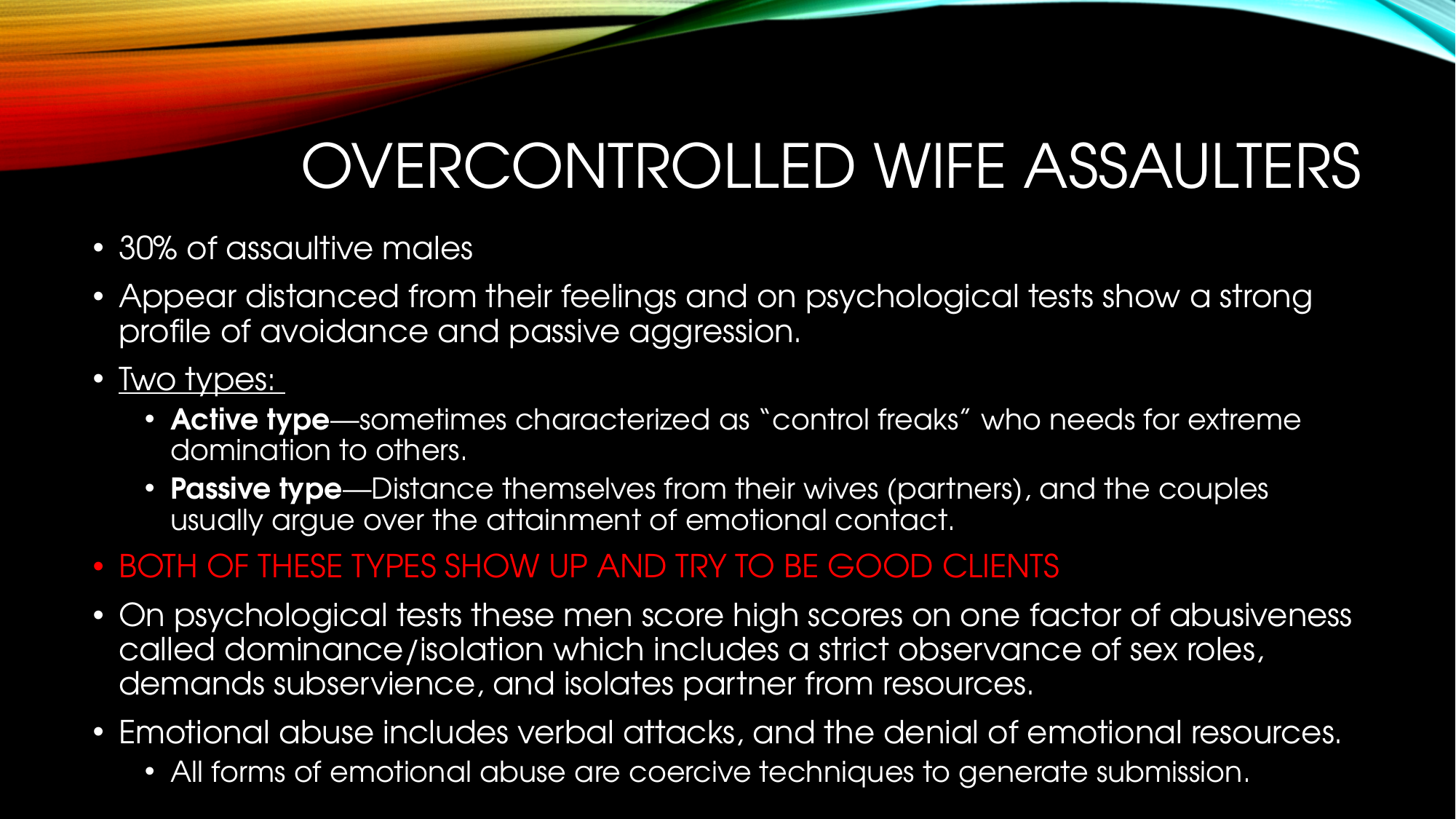

# Overcontrolled wife assaulters
30% of assaultive males
Appear distanced from their feelings and on psychological tests show a strong profile of avoidance and passive aggression.
Two types:
Active type—sometimes characterized as “control freaks” who needs for extreme domination to others.
Passive type—Distance themselves from their wives (partners), and the couples usually argue over the attainment of emotional contact.
BOTH OF THESE TYPES SHOW UP AND TRY TO BE GOOD CLIENTS
On psychological tests these men score high scores on one factor of abusiveness called dominance/isolation which includes a strict observance of sex roles, demands subservience, and isolates partner from resources.
Emotional abuse includes verbal attacks, and the denial of emotional resources.
All forms of emotional abuse are coercive techniques to generate submission.